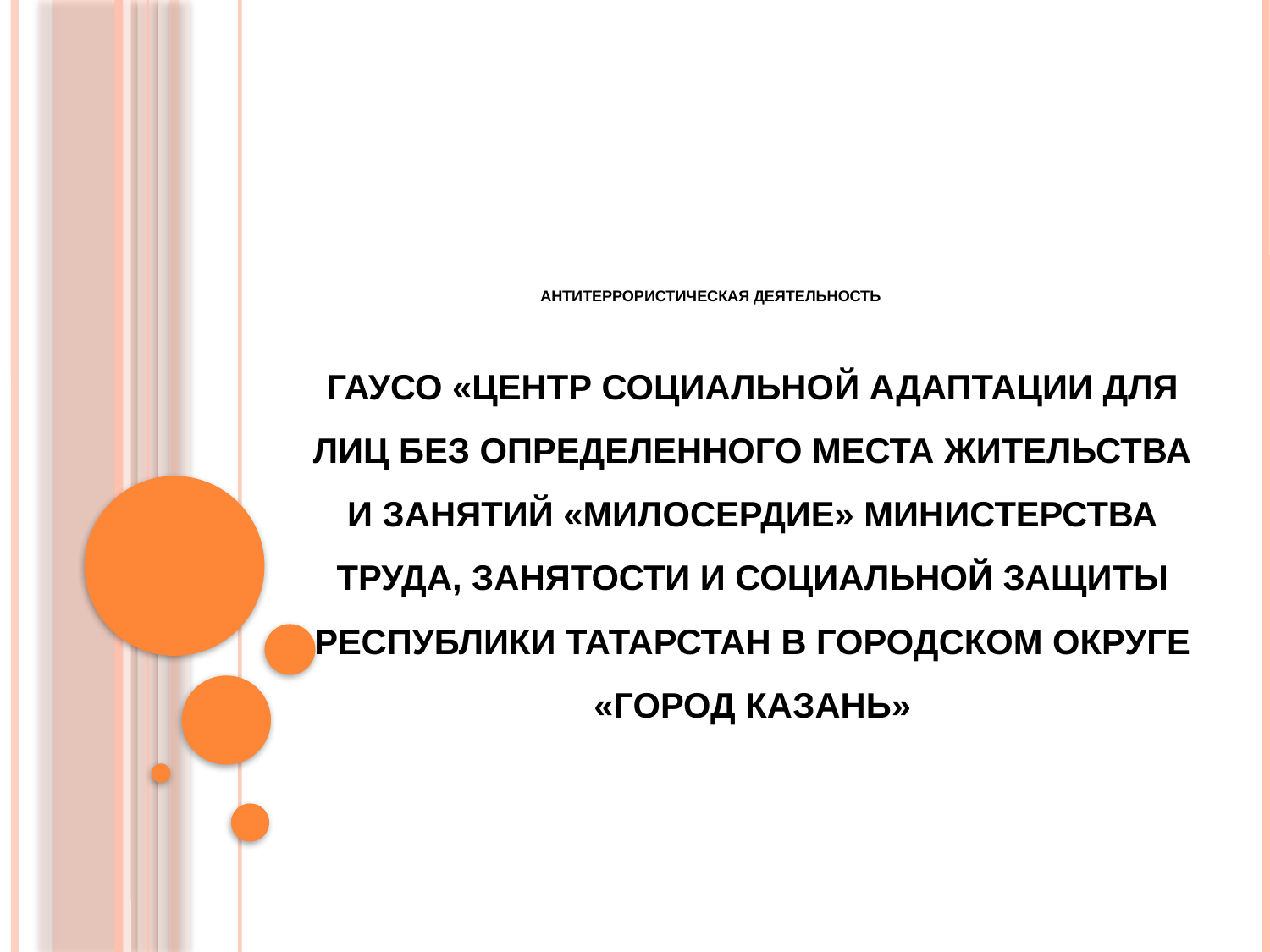

# АНТИТЕРРОРИСТИЧЕСКАЯ ДЕЯТЕЛЬНОСТЬ
ГАУСО «ЦЕНТР СОЦИАЛЬНОЙ АДАПТАЦИИ ДЛЯ ЛИЦ БЕЗ ОПРЕДЕЛЕННОГО МЕСТА ЖИТЕЛЬСТВА И ЗАНЯТИЙ «МИЛОСЕРДИЕ» МИНИСТЕРСТВА ТРУДА, ЗАНЯТОСТИ И СОЦИАЛЬНОЙ ЗАЩИТЫ РЕСПУБЛИКИ ТАТАРСТАН В ГОРОДСКОМ ОКРУГЕ «ГОРОД КАЗАНЬ»